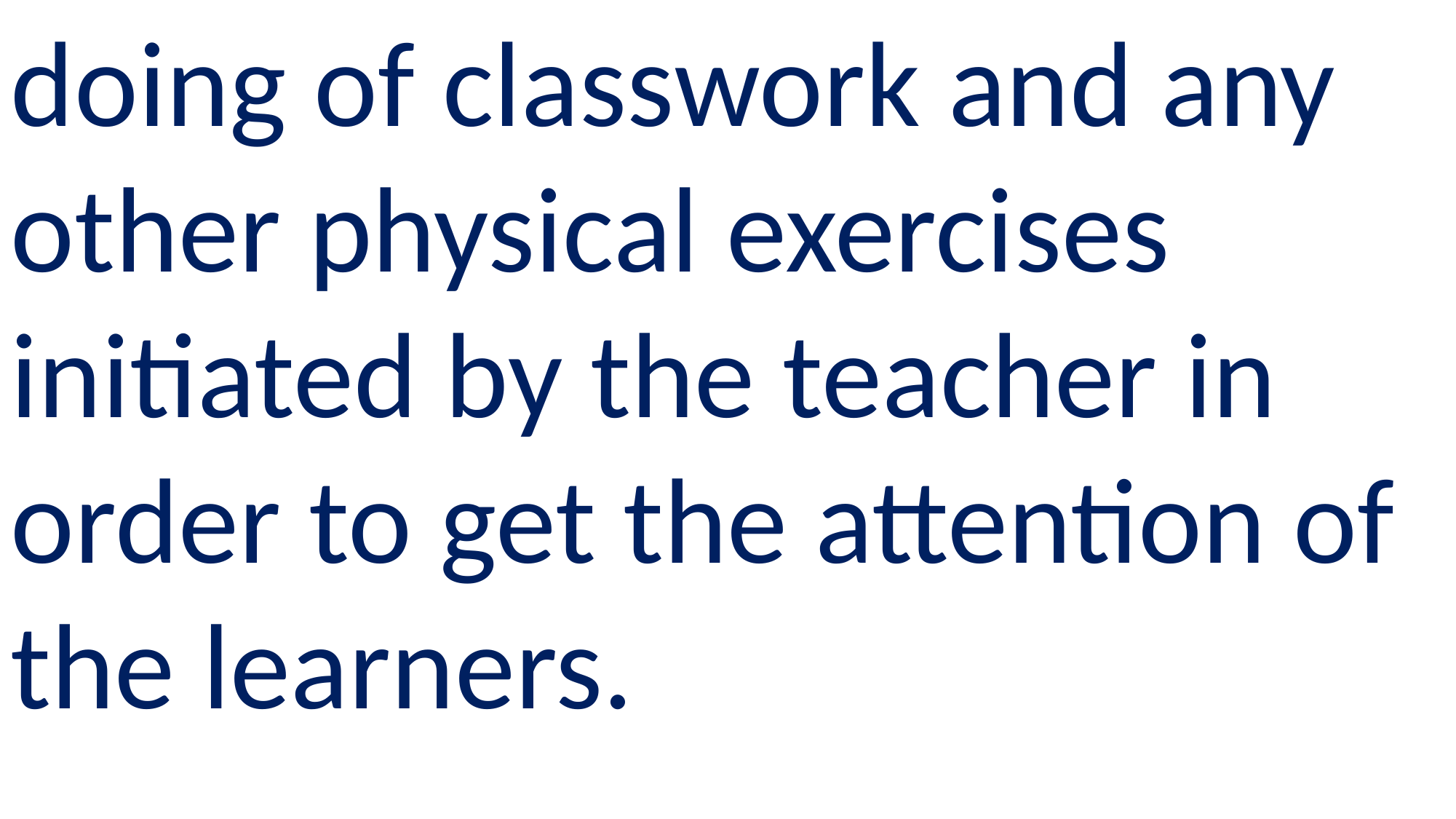

doing of classwork and any other physical exercises initiated by the teacher in order to get the attention of the learners.